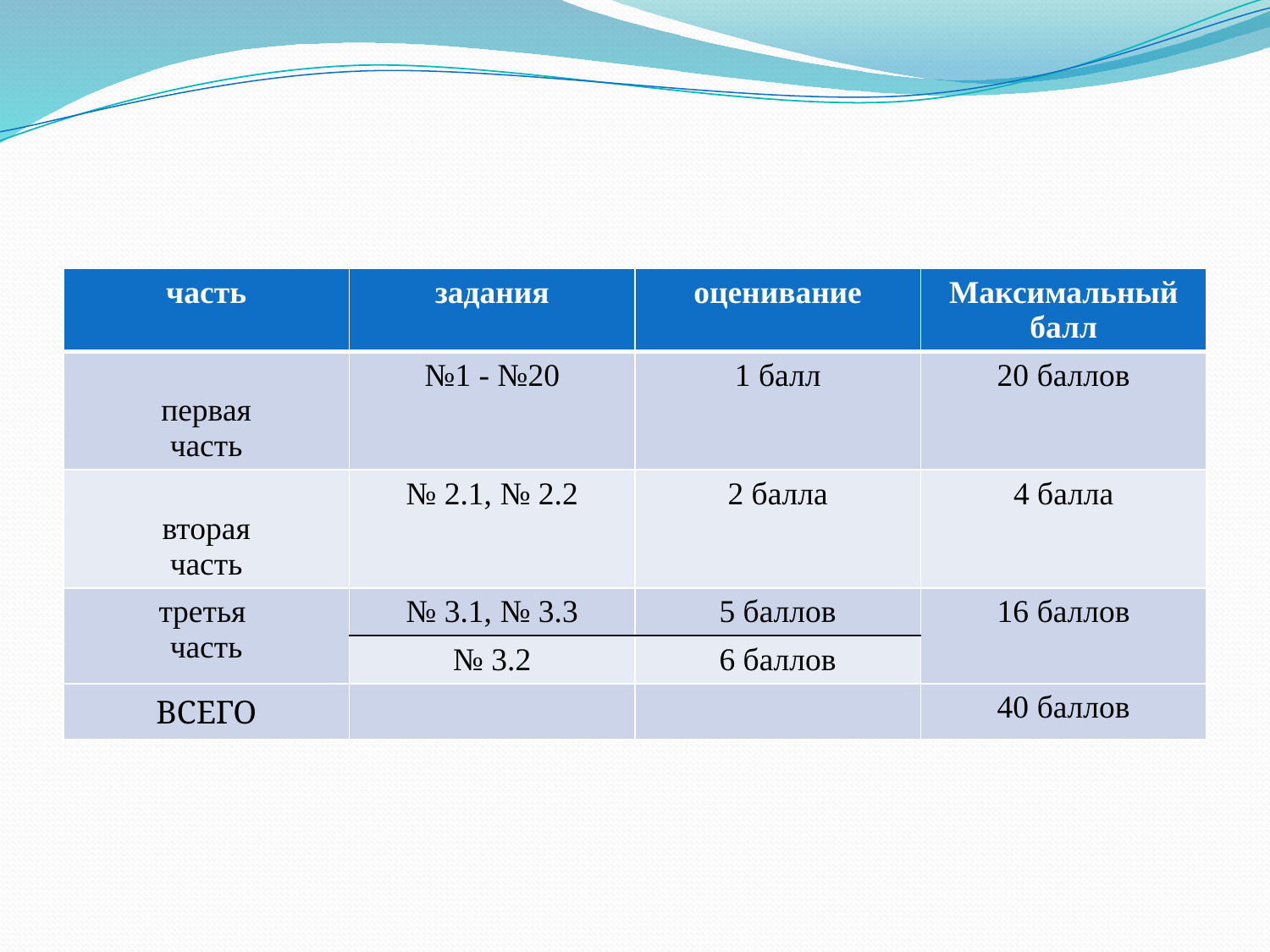

| часть | задания | оценивание | Максимальный балл |
| --- | --- | --- | --- |
| первая часть | №1 - №20 | 1 балл | 20 баллов |
| вторая часть | № 2.1, № 2.2 | 2 балла | 4 балла |
| третья часть | № 3.1, № 3.3 | 5 баллов | 16 баллов |
|  | № 3.2 | 6 баллов |  |
| ВСЕГО |  |  | 40 баллов |